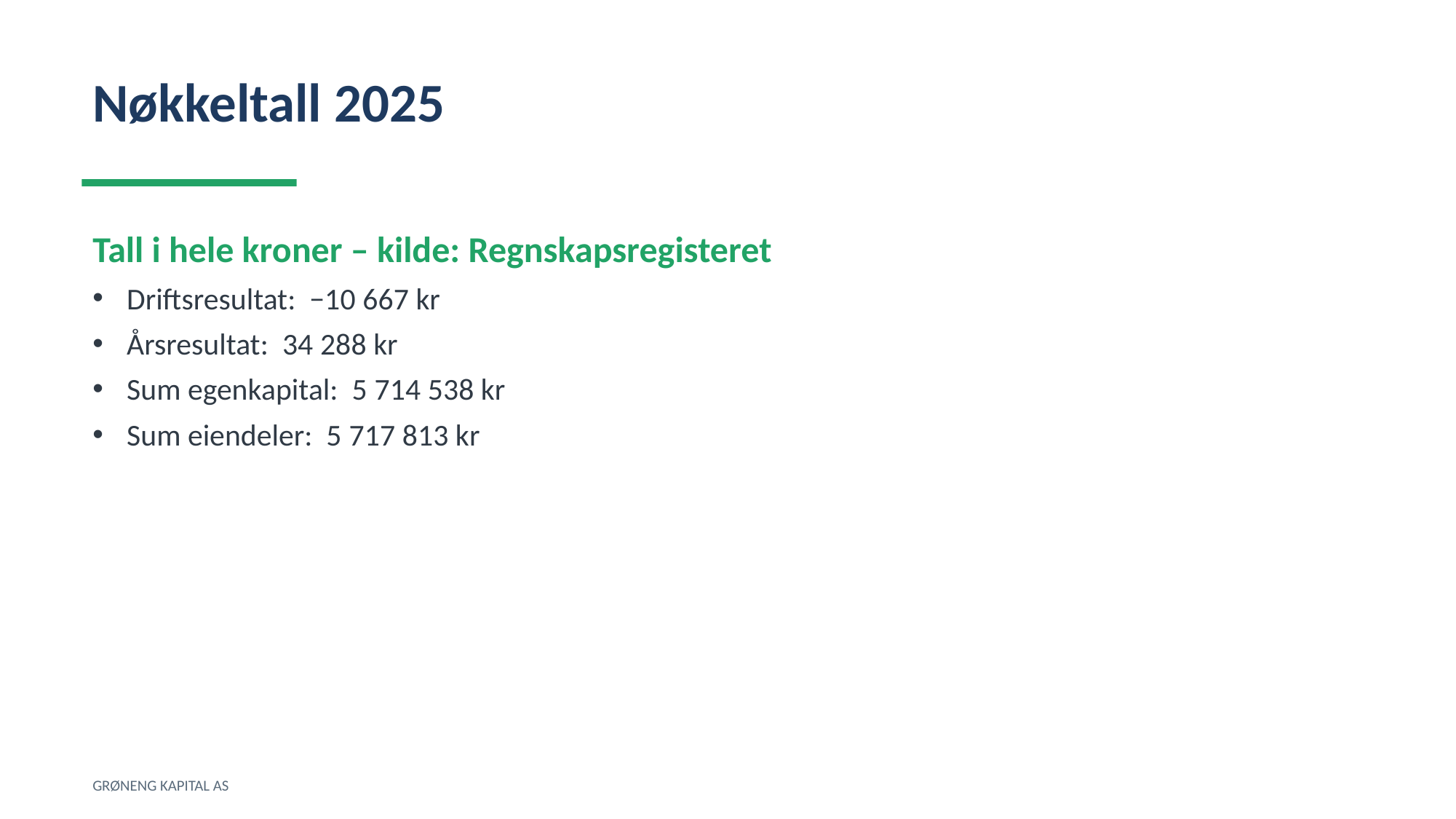

Nøkkeltall 2025

Tall i hele kroner – kilde: Regnskapsregisteret
Driftsresultat:  −10 667 kr
Årsresultat:  34 288 kr
Sum egenkapital:  5 714 538 kr
Sum eiendeler:  5 717 813 kr
GRØNENG KAPITAL AS